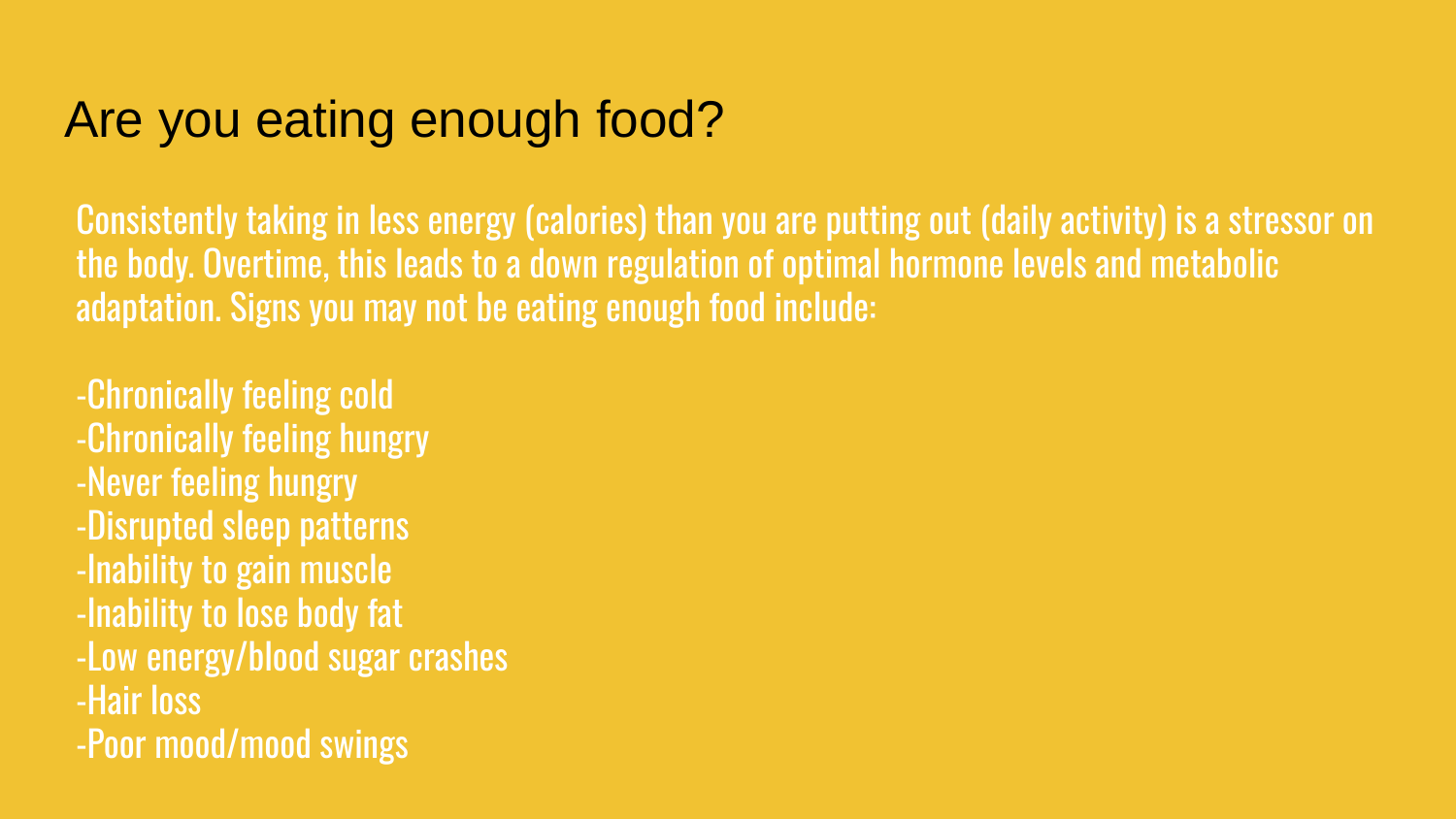

# Are you eating enough food?
Consistently taking in less energy (calories) than you are putting out (daily activity) is a stressor on the body. Overtime, this leads to a down regulation of optimal hormone levels and metabolic adaptation. Signs you may not be eating enough food include:

-Chronically feeling cold
-Chronically feeling hungry
-Never feeling hungry
-Disrupted sleep patterns
-Inability to gain muscle
-Inability to lose body fat
-Low energy/blood sugar crashes
-Hair loss
-Poor mood/mood swings